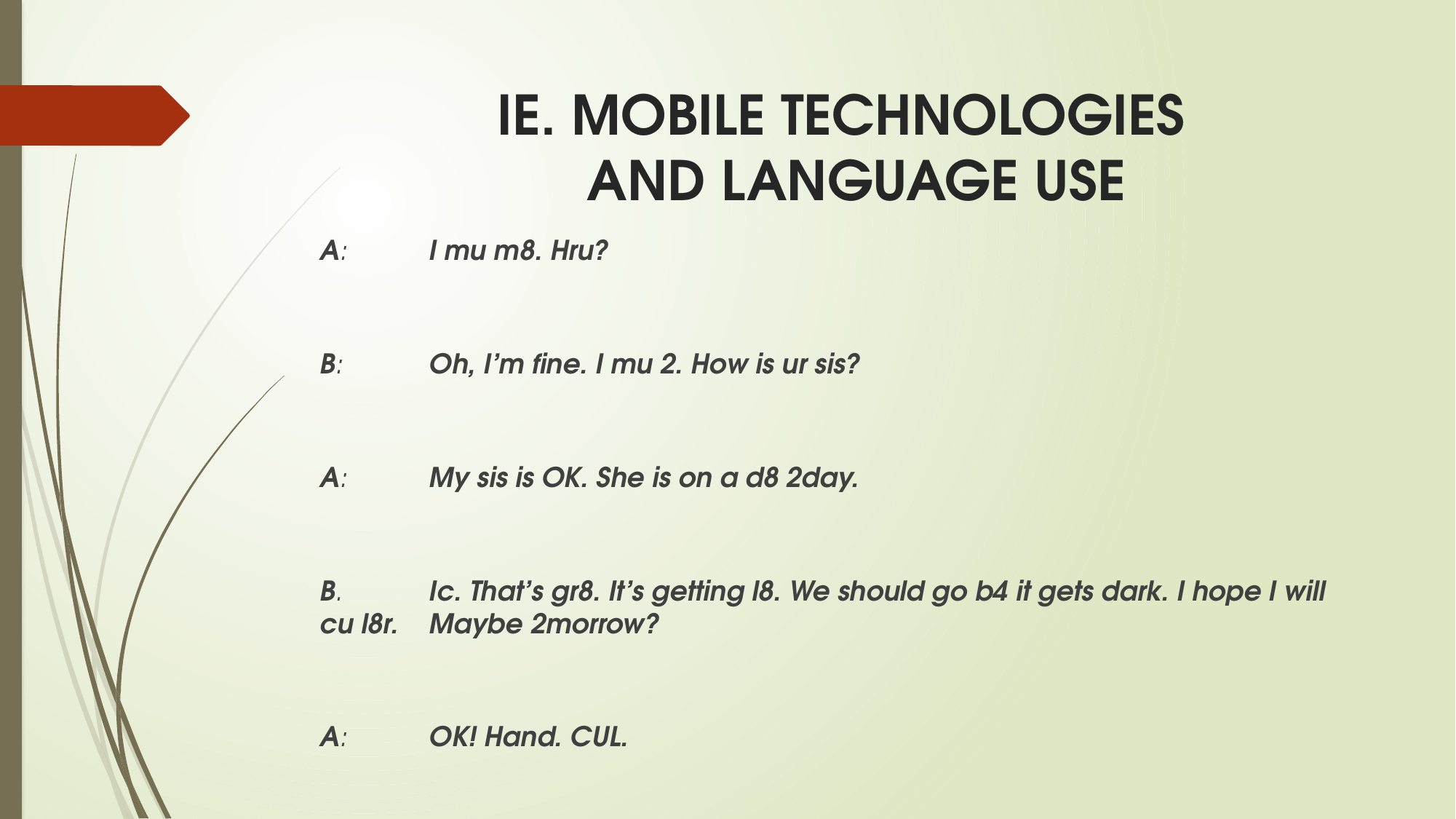

# IE. MOBILE TECHNOLOGIES AND LANGUAGE USE
A: 	I mu m8. Hru?
B: 	Oh, I’m fine. I mu 2. How is ur sis?
A: 	My sis is OK. She is on a d8 2day.
B. 	Ic. That’s gr8. It’s getting l8. We should go b4 it gets dark. I hope I will cu l8r. 	Maybe 2morrow?
A: 	OK! Hand. CUL.